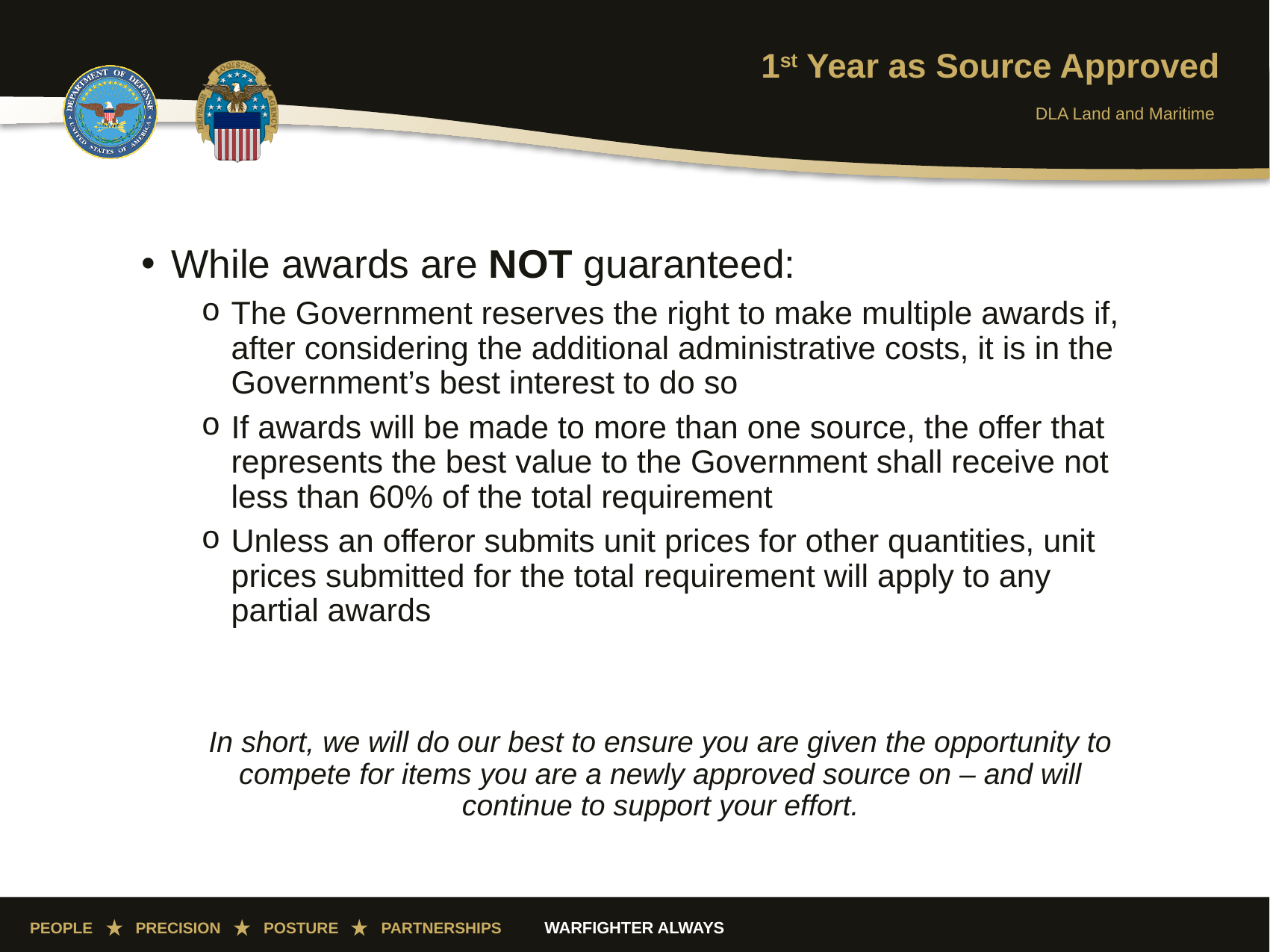

# 1st Year as Source Approved
DLA Land and Maritime
While awards are NOT guaranteed:
The Government reserves the right to make multiple awards if, after considering the additional administrative costs, it is in the Government’s best interest to do so
If awards will be made to more than one source, the offer that represents the best value to the Government shall receive not less than 60% of the total requirement
Unless an offeror submits unit prices for other quantities, unit prices submitted for the total requirement will apply to any partial awards

In short, we will do our best to ensure you are given the opportunity to compete for items you are a newly approved source on – and will continue to support your effort.